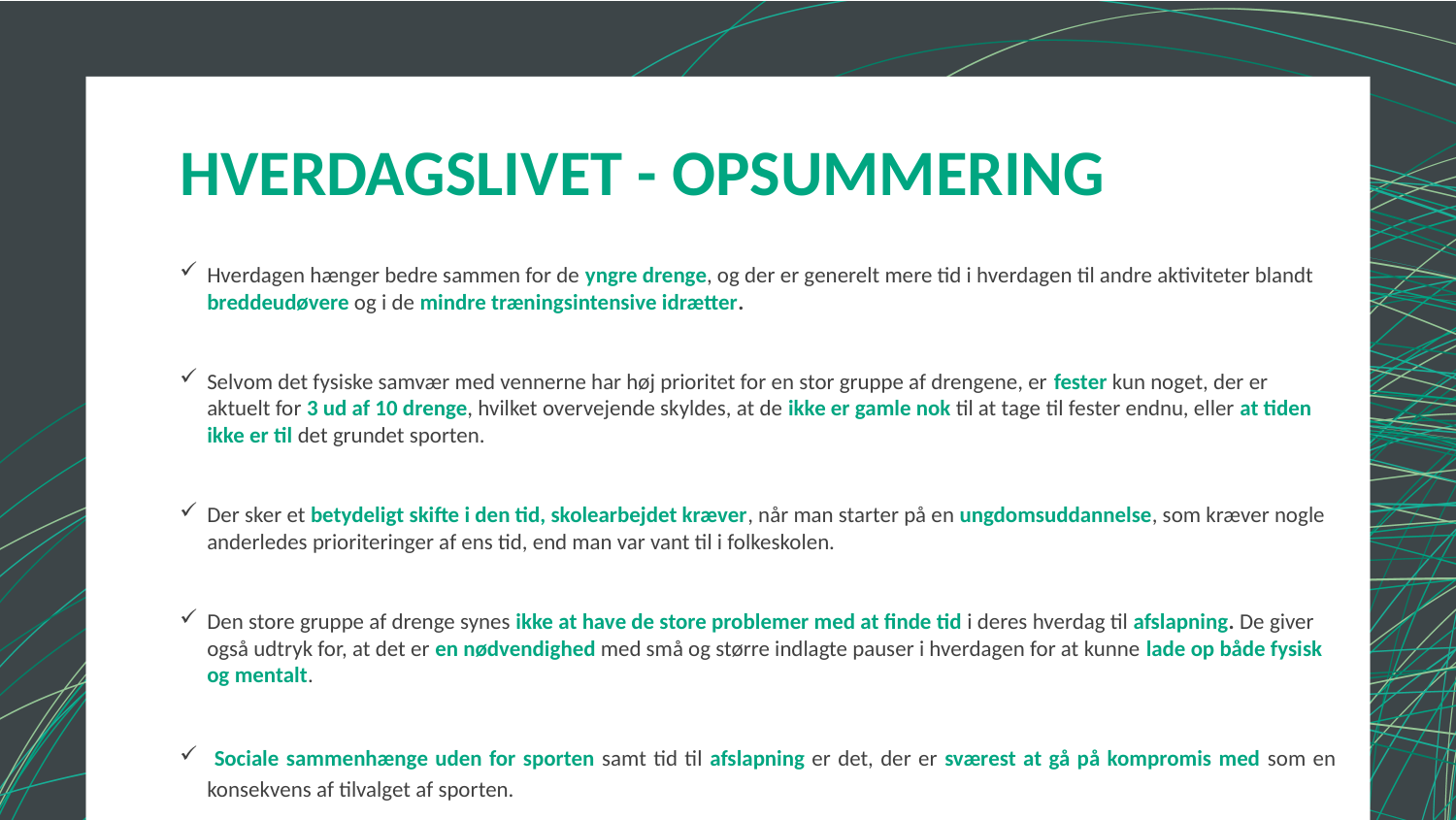

# HVERDAGSLIVET - OPSUMMERING
Hverdagen hænger bedre sammen for de yngre drenge, og der er generelt mere tid i hverdagen til andre aktiviteter blandt breddeudøvere og i de mindre træningsintensive idrætter.

Selvom det fysiske samvær med vennerne har høj prioritet for en stor gruppe af drengene, er fester kun noget, der er aktuelt for 3 ud af 10 drenge, hvilket overvejende skyldes, at de ikke er gamle nok til at tage til fester endnu, eller at tiden ikke er til det grundet sporten.

Der sker et betydeligt skifte i den tid, skolearbejdet kræver, når man starter på en ungdomsuddannelse, som kræver nogle anderledes prioriteringer af ens tid, end man var vant til i folkeskolen.

Den store gruppe af drenge synes ikke at have de store problemer med at finde tid i deres hverdag til afslapning. De giver også udtryk for, at det er en nødvendighed med små og større indlagte pauser i hverdagen for at kunne lade op både fysisk og mentalt.

 Sociale sammenhænge uden for sporten samt tid til afslapning er det, der er sværest at gå på kompromis med som en konsekvens af tilvalget af sporten.